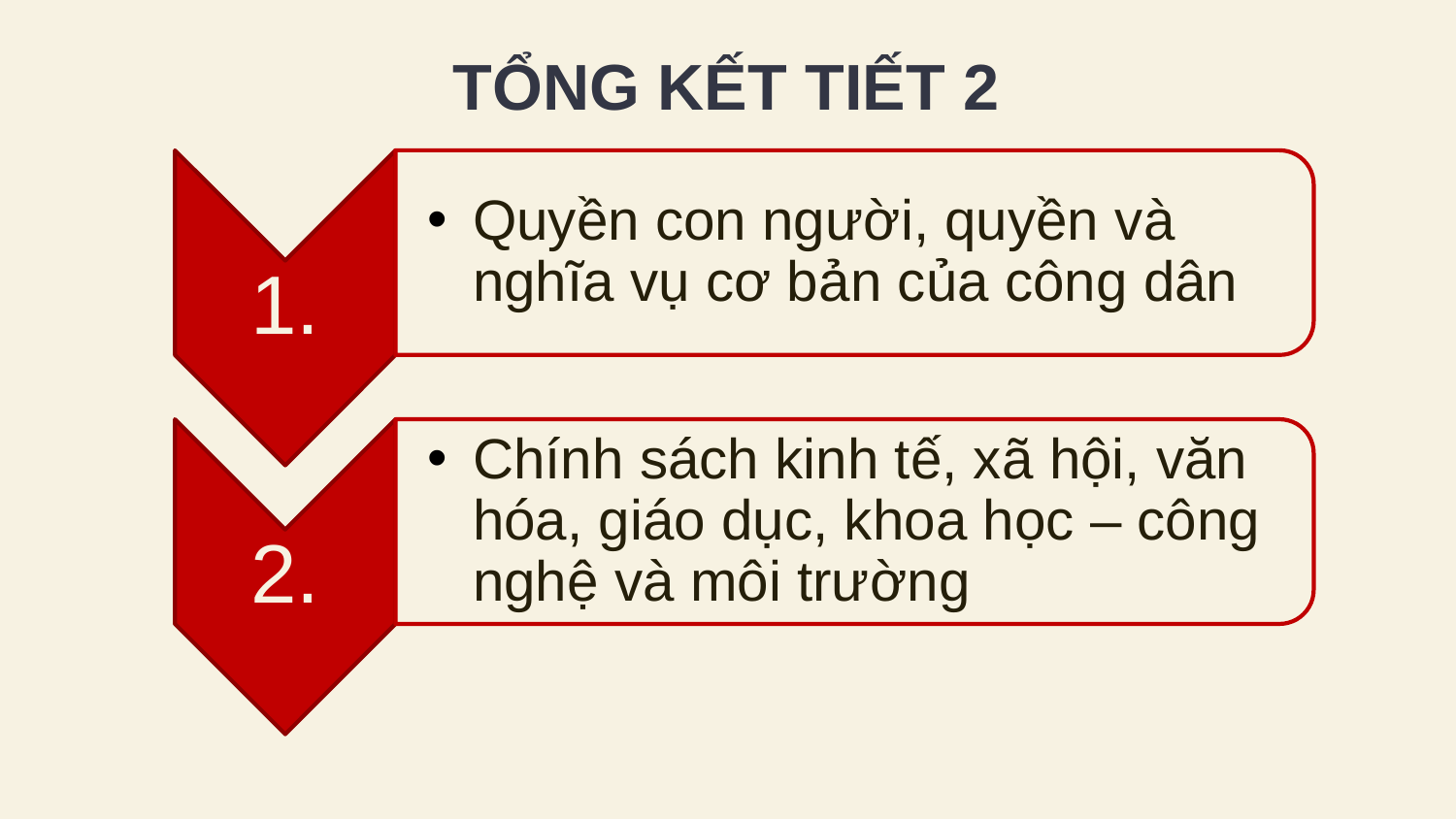

# TỔNG KẾT TIẾT 2
1.
Quyền con người, quyền và nghĩa vụ cơ bản của công dân
2.
Chính sách kinh tế, xã hội, văn hóa, giáo dục, khoa học – công nghệ và môi trường